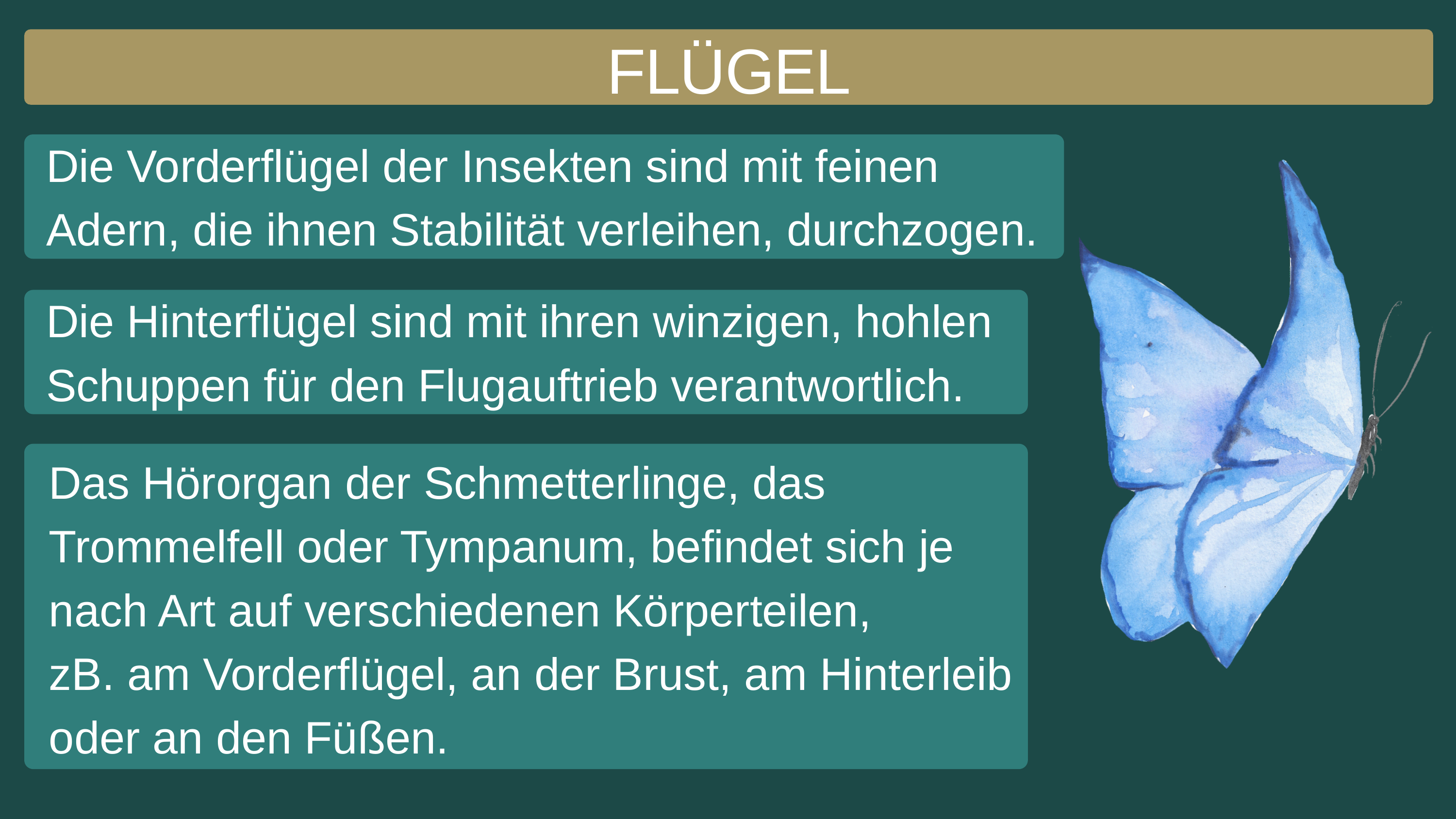

FLÜGEL
Die Vorderflügel der Insekten sind mit feinen Adern, die ihnen Stabilität verleihen, durchzogen.

Die Hinterflügel sind mit ihren winzigen, hohlen Schuppen für den Flugauftrieb verantwortlich.

Das Hörorgan der Schmetterlinge, das Trommelfell oder Tympanum, befindet sich je nach Art auf verschiedenen Körperteilen,
zB. am Vorderflügel, an der Brust, am Hinterleib oder an den Füßen.